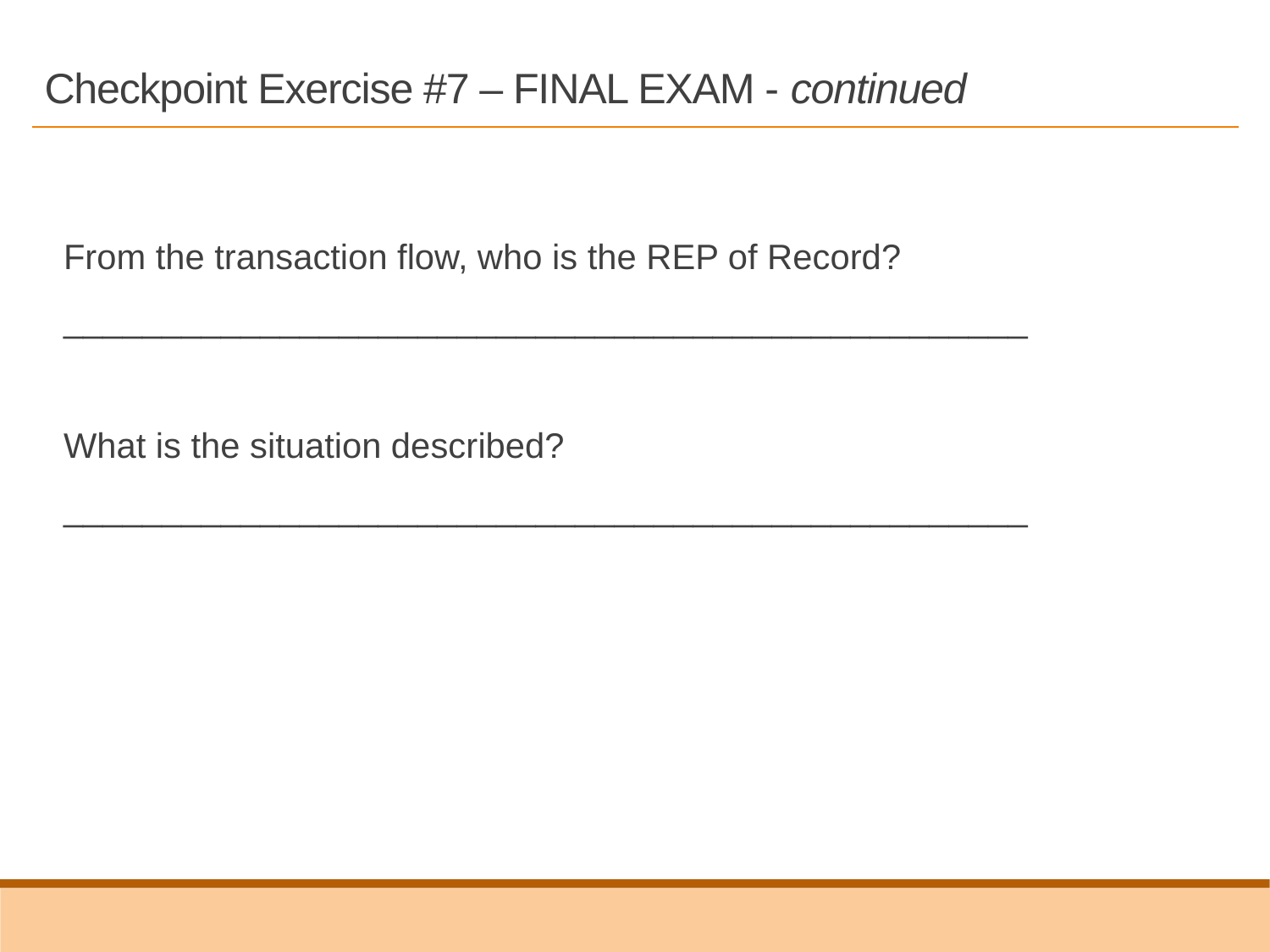

# Checkpoint Exercise #7 – FINAL EXAM - continued
From the transaction flow, who is the REP of Record?
_________________________________________________

What is the situation described?
_________________________________________________